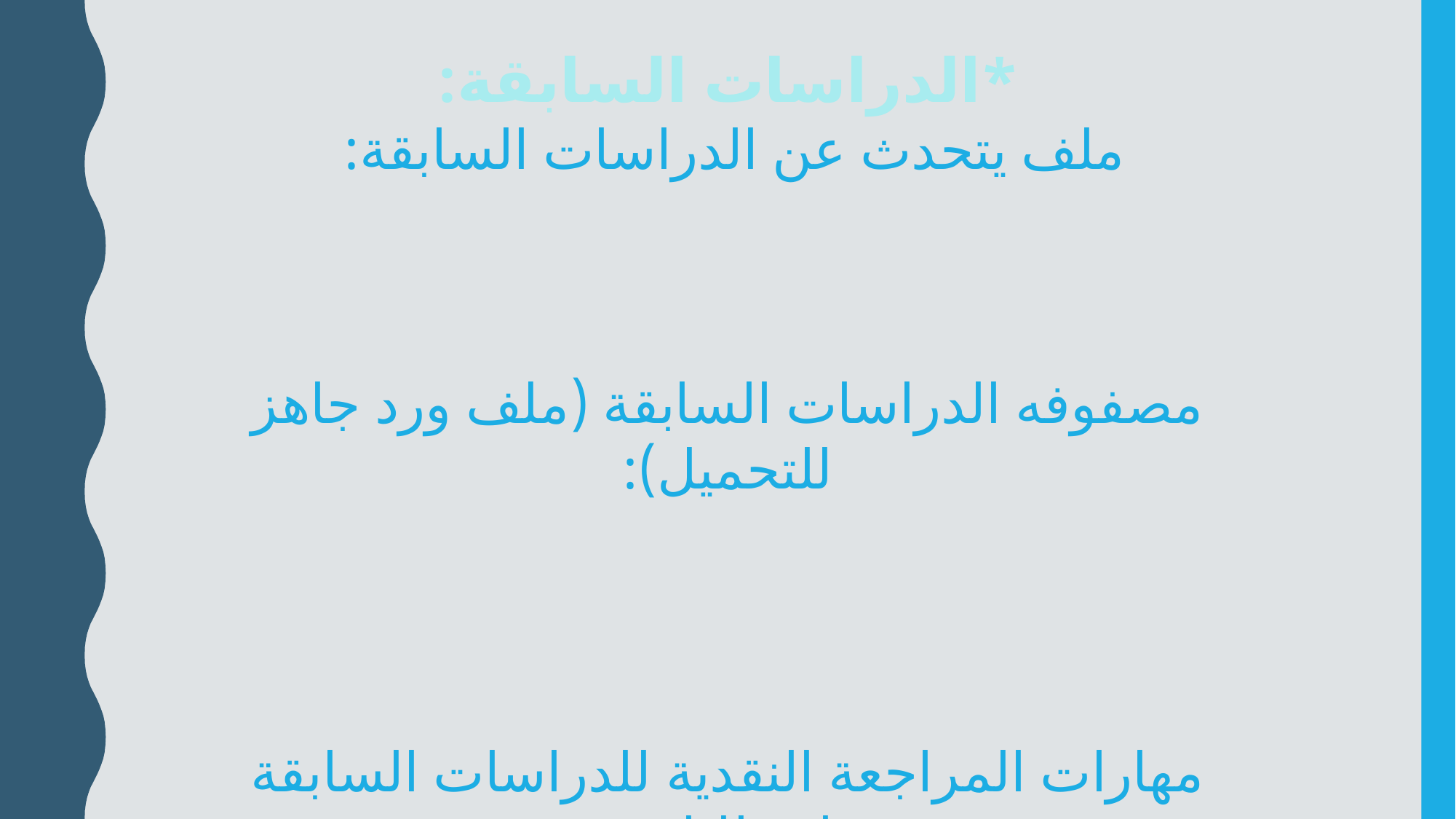

*الدراسات السابقة:
ملف يتحدث عن الدراسات السابقة:
http://lab.univ-biskra.dz/leps/pdf2015/%D8%A7%D9%84%D8%AF%D8%B1%D8%A7%D8%B3%D8%A7%D8%AA_%D8%A7%D9%84%D8%B3%D8%A7%D8%A8%D9%82%D8%A9.pdf

مصفوفه الدراسات السابقة (ملف ورد جاهز للتحميل):
https://www.dropbox.com/s/vfdcgpa3do6k71s/%D9%85%D8%B5%D9%81%D9%88%D9%81%D8%A9%20%D8%A7%D9%84%D8%AF%D8%B1%D8%A7%D8%B3%D8%A7%D8%AA%20%D8%A7%D9%84%D8%B3%D8%A7%D8%A8%D9%82%D8%A9%20-%20%D8%B9%D8%A8%D8%AF%D8%A7%D9%84%D8%B9%D8%B2%D9%8A%D8%B2%20%D8%A2%D9%84%20%D9%85%D8%B9%D8%AF%D9%8A.docx?dl=0

مهارات المراجعة النقدية للدراسات السابقة مواقع للباحث:
https://twitter.com/ksu_gssc/status/929981748364169217